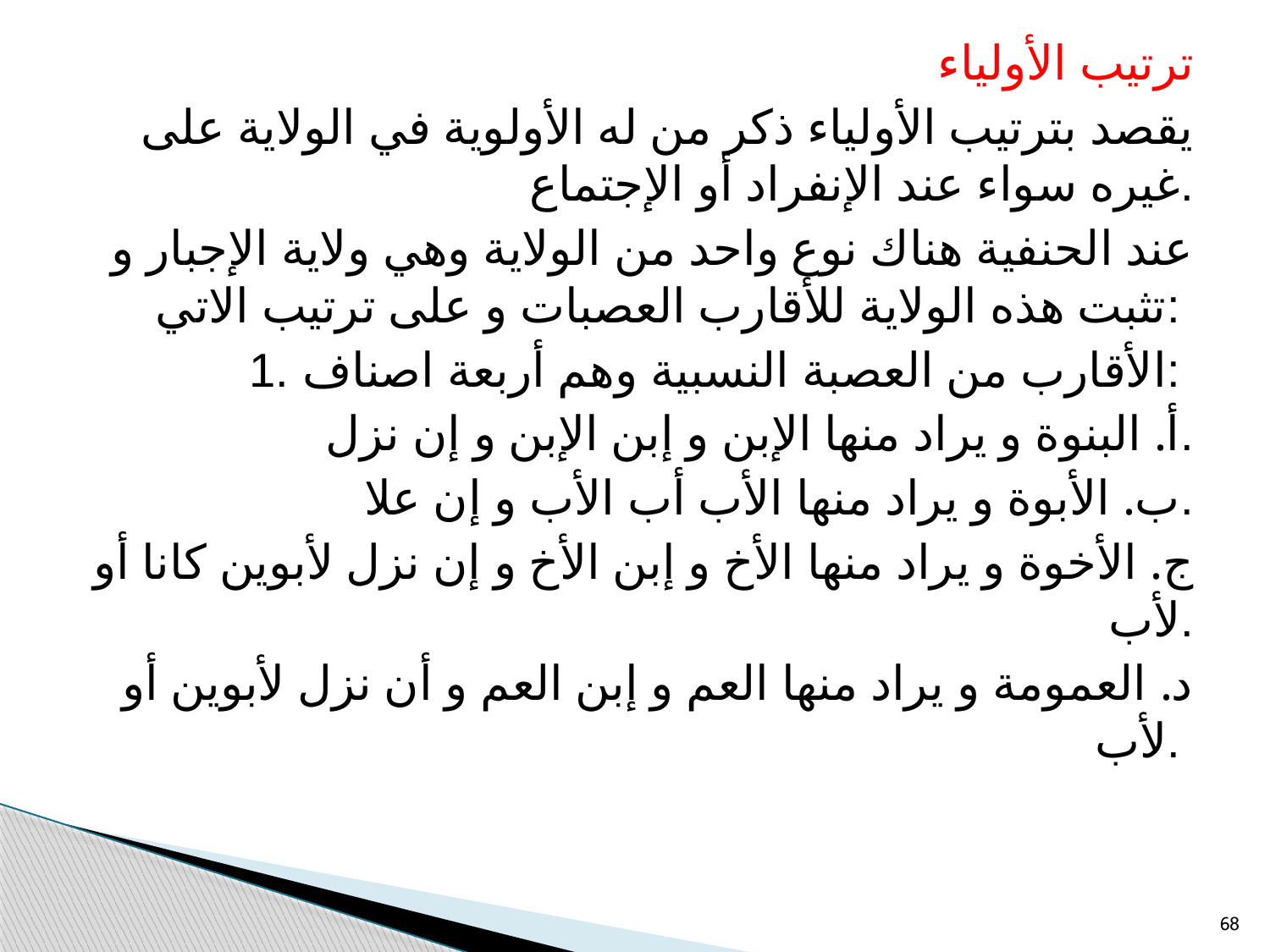

ترتيب الأولياء
يقصد بترتيب الأولياء ذكر من له الأولوية في الولاية على غيره سواء عند الإنفراد أو الإجتماع.
عند الحنفية هناك نوع واحد من الولاية وهي ولاية الإجبار و تثبت هذه الولاية للأقارب العصبات و على ترتيب الاتي:
1. الأقارب من العصبة النسبية وهم أربعة اصناف:
أ. البنوة و يراد منها الإبن و إبن الإبن و إن نزل.
ب. الأبوة و يراد منها الأب أب الأب و إن علا.
ج. الأخوة و يراد منها الأخ و إبن الأخ و إن نزل لأبوين كانا أو لأب.
د. العمومة و يراد منها العم و إبن العم و أن نزل لأبوين أو لأب.
68